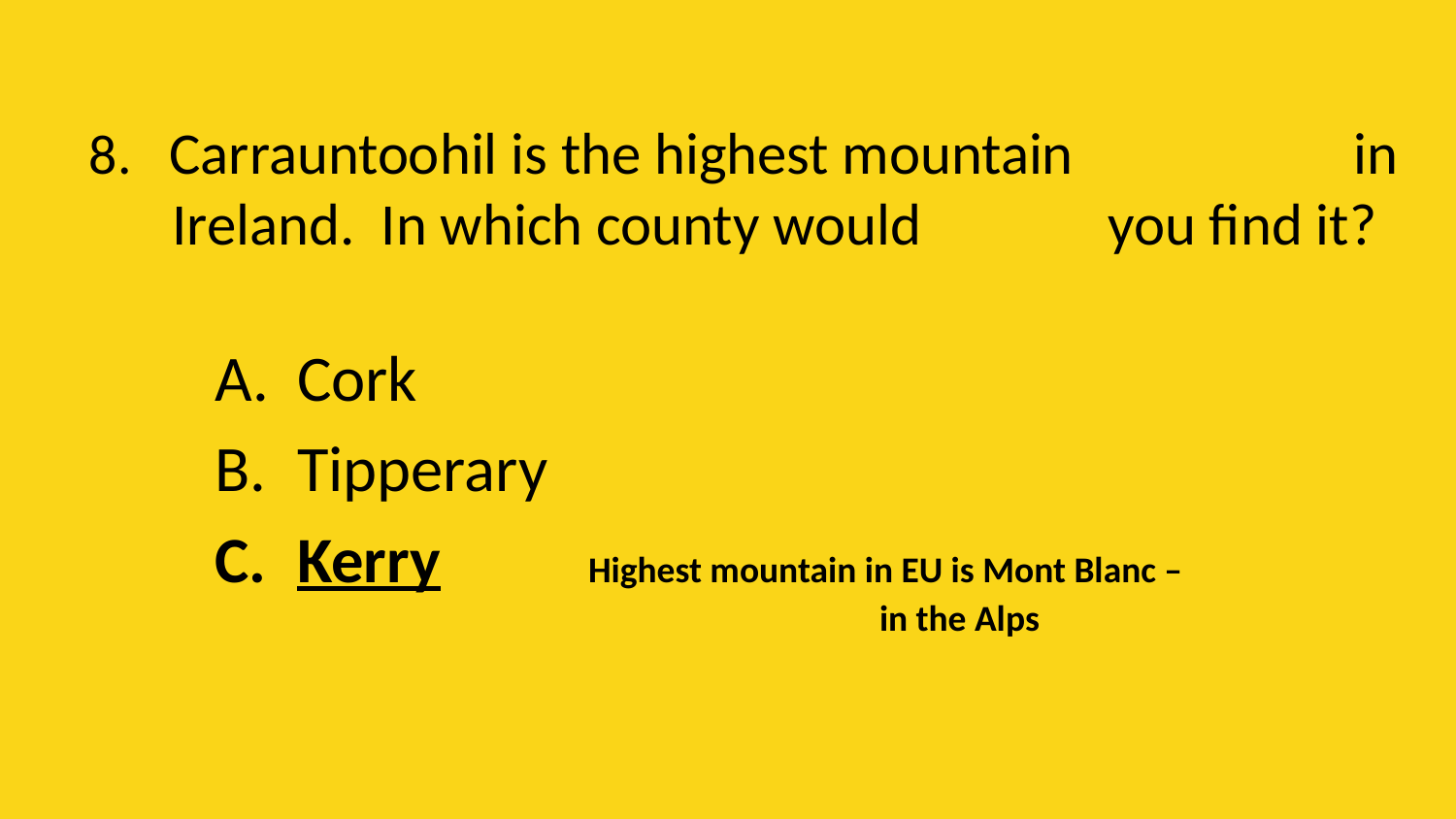

# 8.   Carrauntoohil is the highest mountain                     in Ireland.  In which county would              you find it?
Cork
Tipperary
Kerry		Highest mountain in EU is Mont Blanc –                          				in the Alps